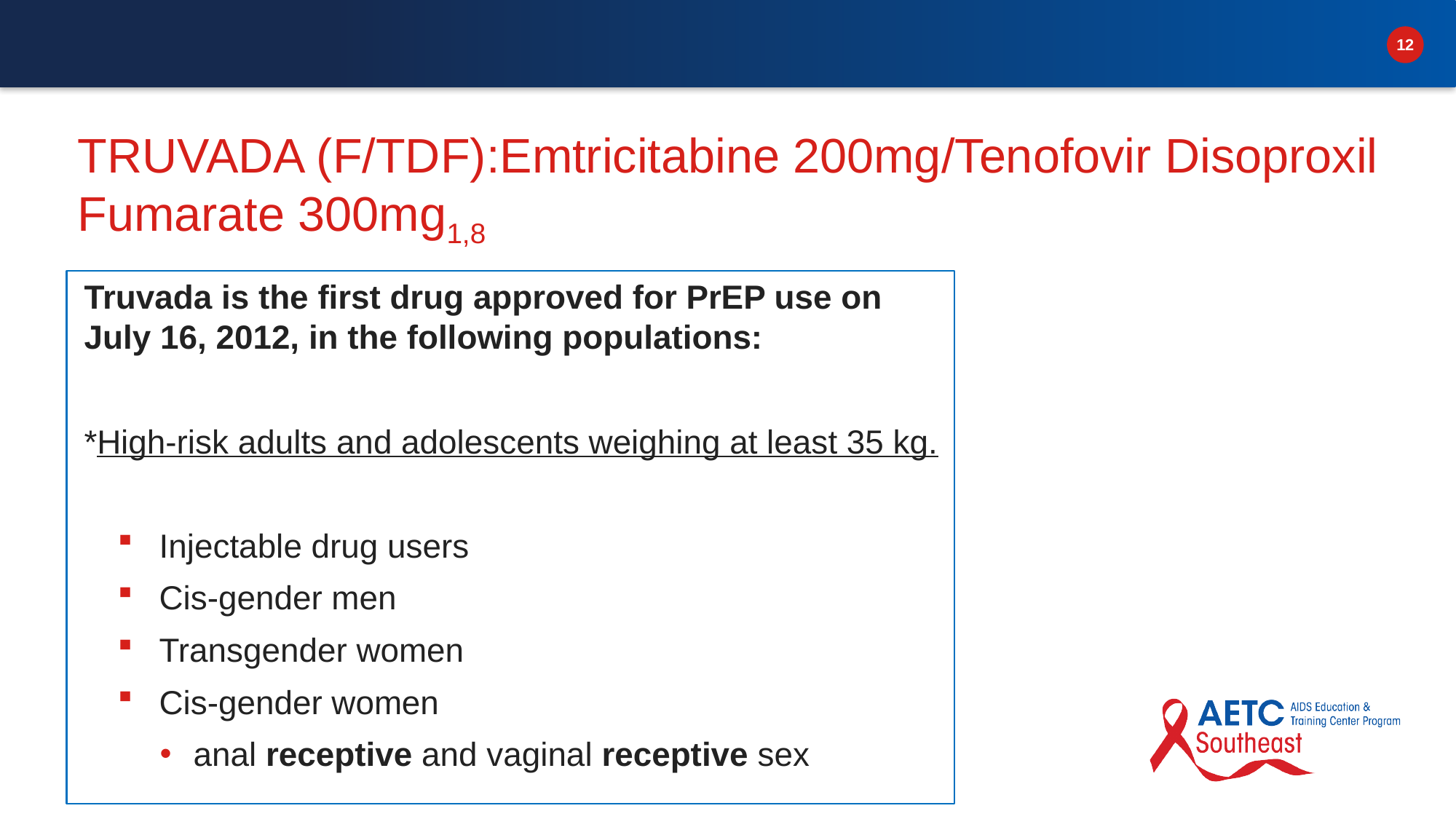

# TRUVADA (F/TDF):Emtricitabine 200mg/Tenofovir Disoproxil Fumarate 300mg1,8
Truvada is the first drug approved for PrEP use on July 16, 2012, in the following populations:

*High-risk adults and adolescents weighing at least 35 kg.

Injectable drug users
Cis-gender men
Transgender women
Cis-gender women
anal receptive and vaginal receptive sex